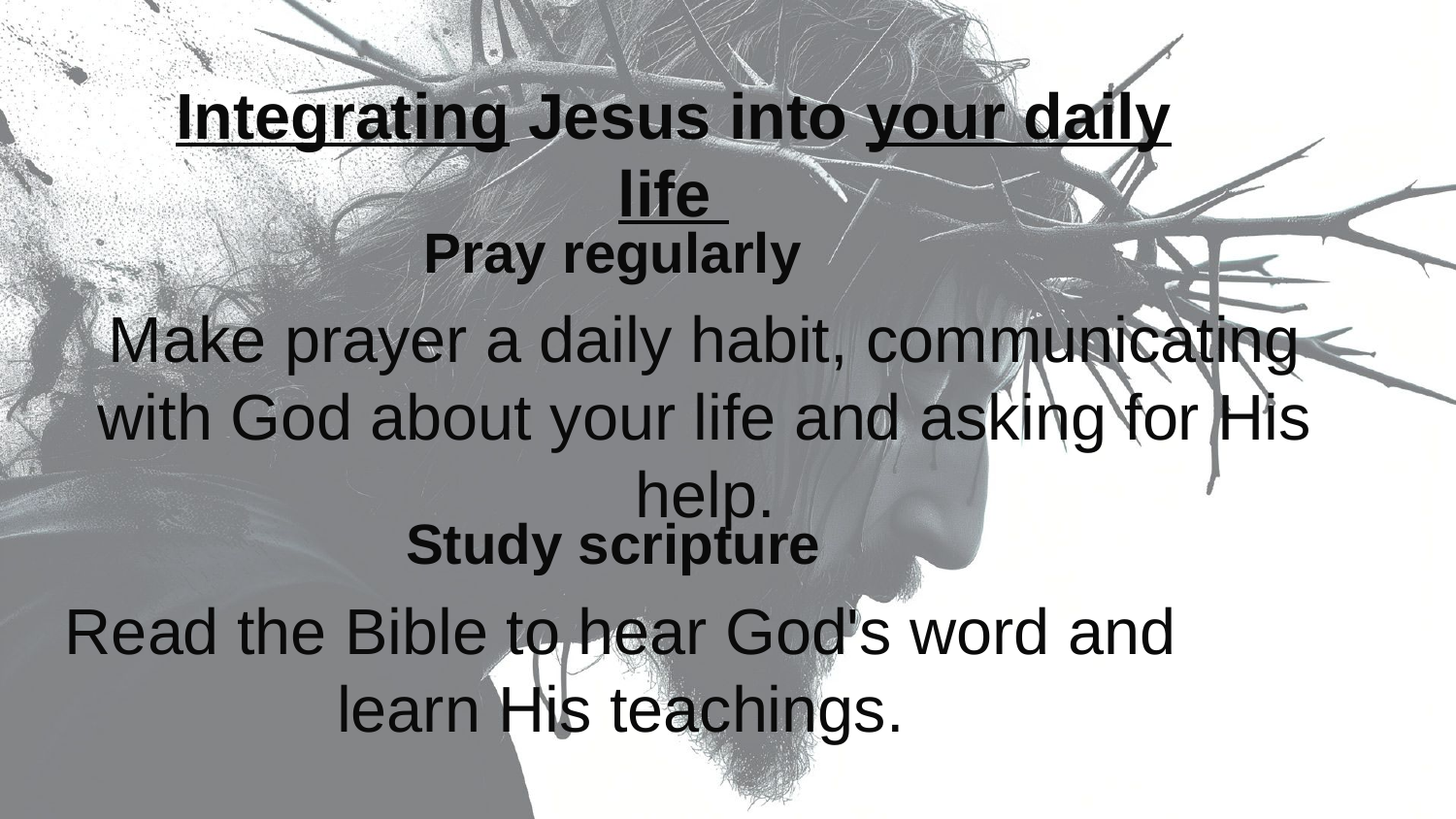

Integrating Jesus into your daily life
Pray regularly
Make prayer a daily habit, communicating with God about your life and asking for His help.
Study scripture
Read the Bible to hear God's word and learn His teachings.